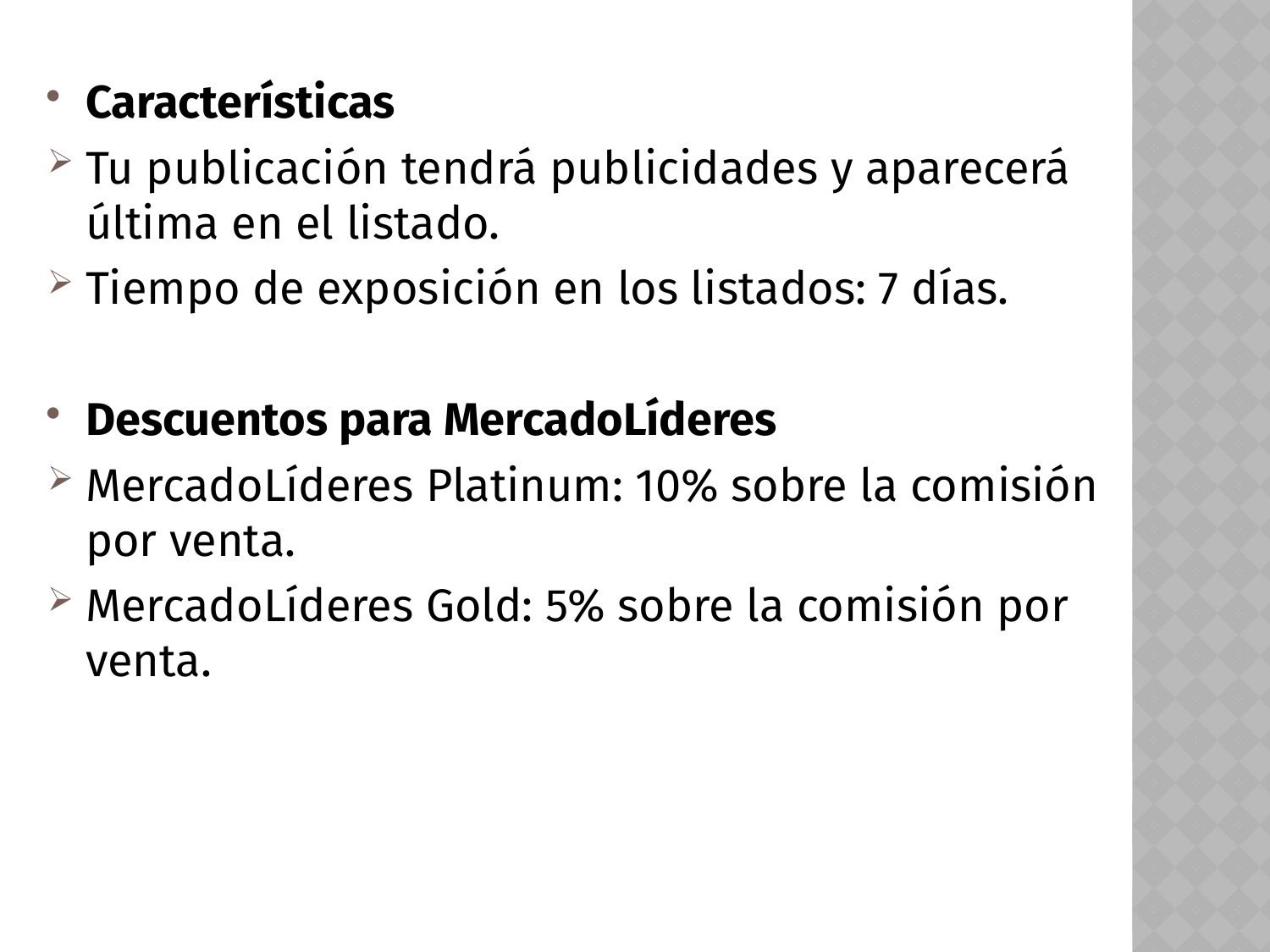

Características
Tu publicación tendrá publicidades y aparecerá última en el listado.
Tiempo de exposición en los listados: 7 días.

Descuentos para MercadoLíderes
MercadoLíderes Platinum: 10% sobre la comisión por venta.
MercadoLíderes Gold: 5% sobre la comisión por venta.